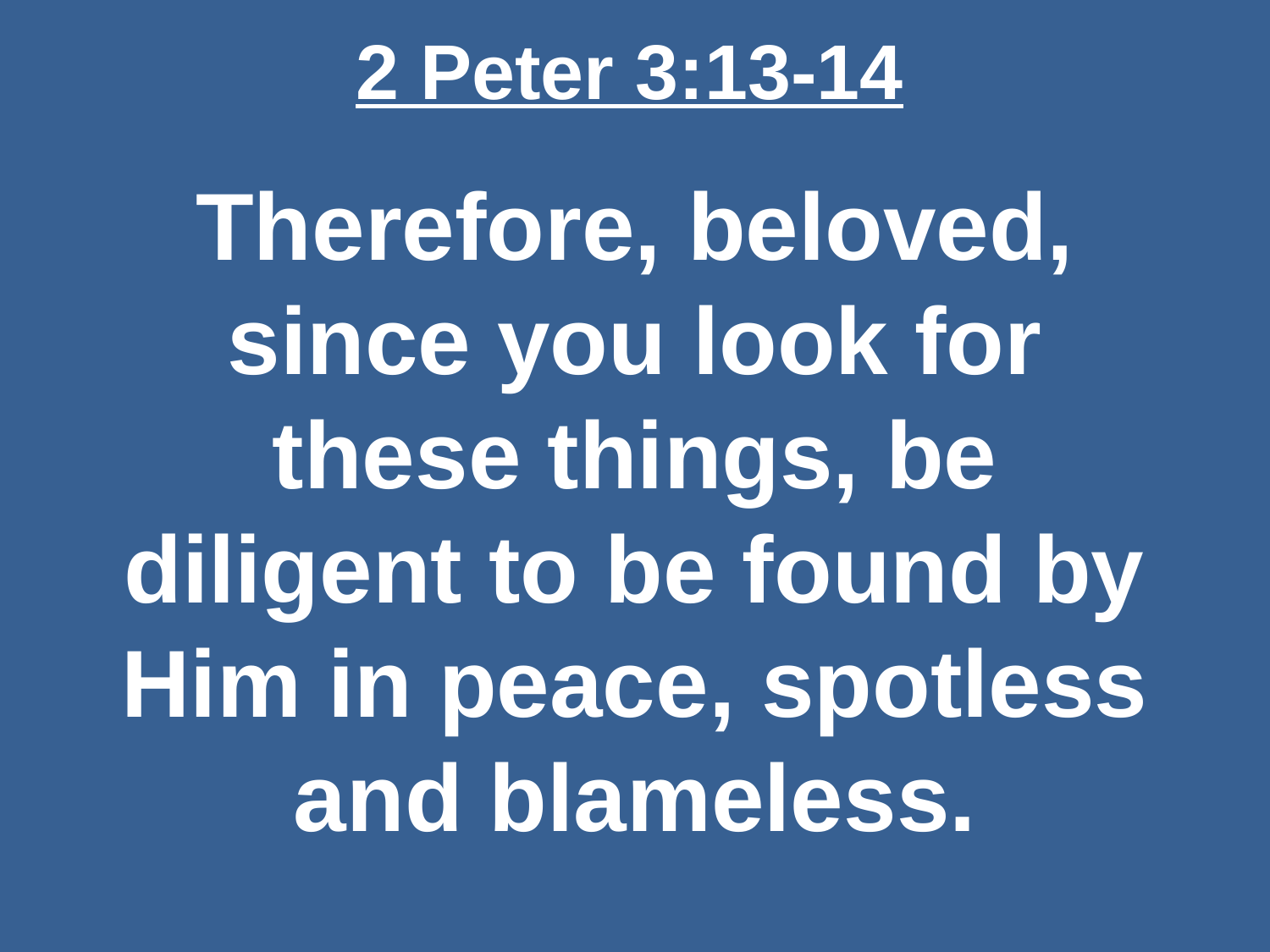

# 2 Peter 3:13-14
Therefore, beloved, since you look for these things, be diligent to be found by Him in peace, spotless and blameless.